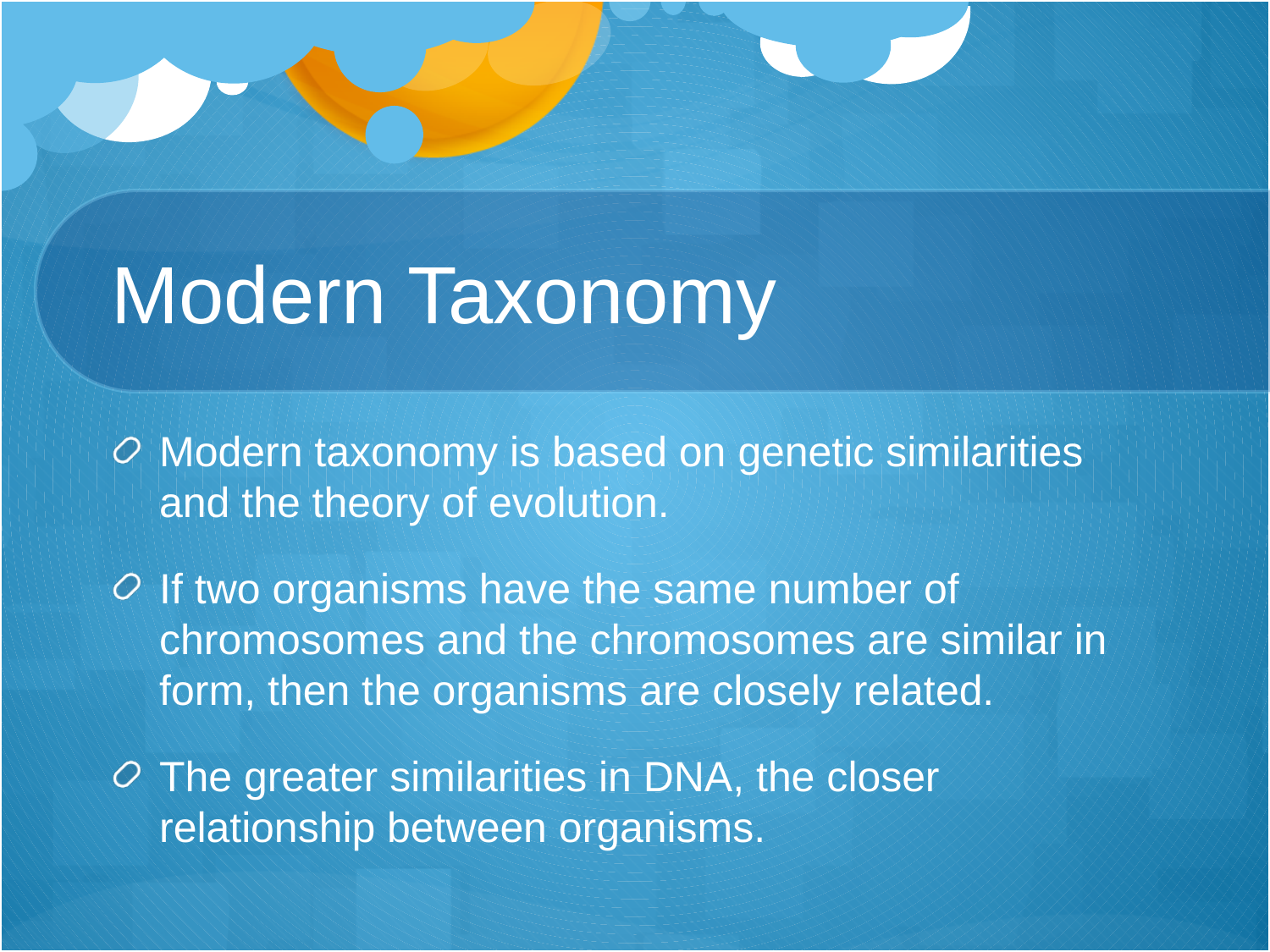

# Modern Taxonomy
Modern taxonomy is based on genetic similarities and the theory of evolution.
If two organisms have the same number of chromosomes and the chromosomes are similar in form, then the organisms are closely related.
The greater similarities in DNA, the closer relationship between organisms.